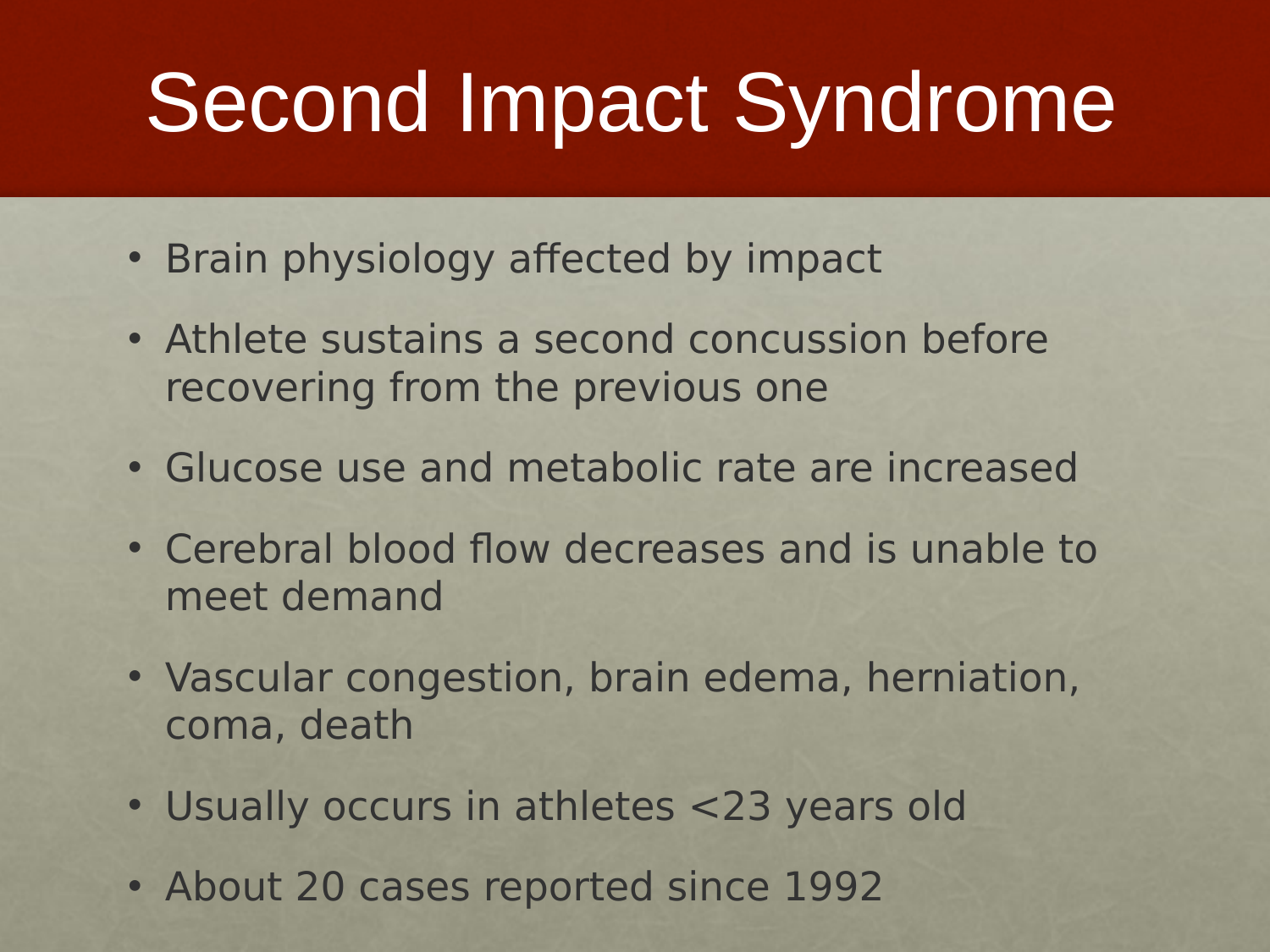

# Second Impact Syndrome
Brain physiology affected by impact
Athlete sustains a second concussion before recovering from the previous one
Glucose use and metabolic rate are increased
Cerebral blood flow decreases and is unable to meet demand
Vascular congestion, brain edema, herniation, coma, death
Usually occurs in athletes <23 years old
About 20 cases reported since 1992